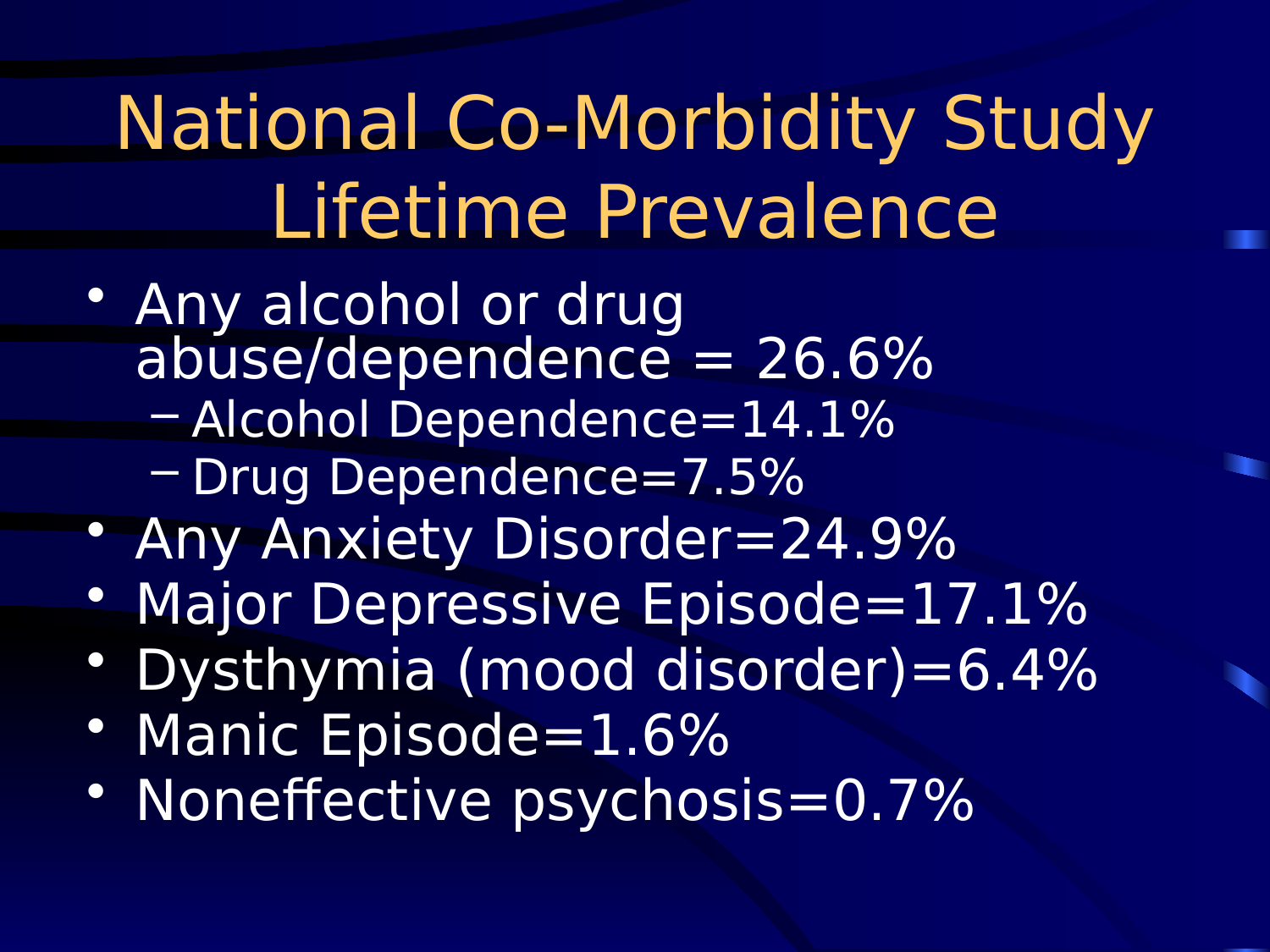

# National Co-Morbidity Study Lifetime Prevalence
Any alcohol or drug abuse/dependence = 26.6%
Alcohol Dependence=14.1%
Drug Dependence=7.5%
Any Anxiety Disorder=24.9%
Major Depressive Episode=17.1%
Dysthymia (mood disorder)=6.4%
Manic Episode=1.6%
Noneffective psychosis=0.7%